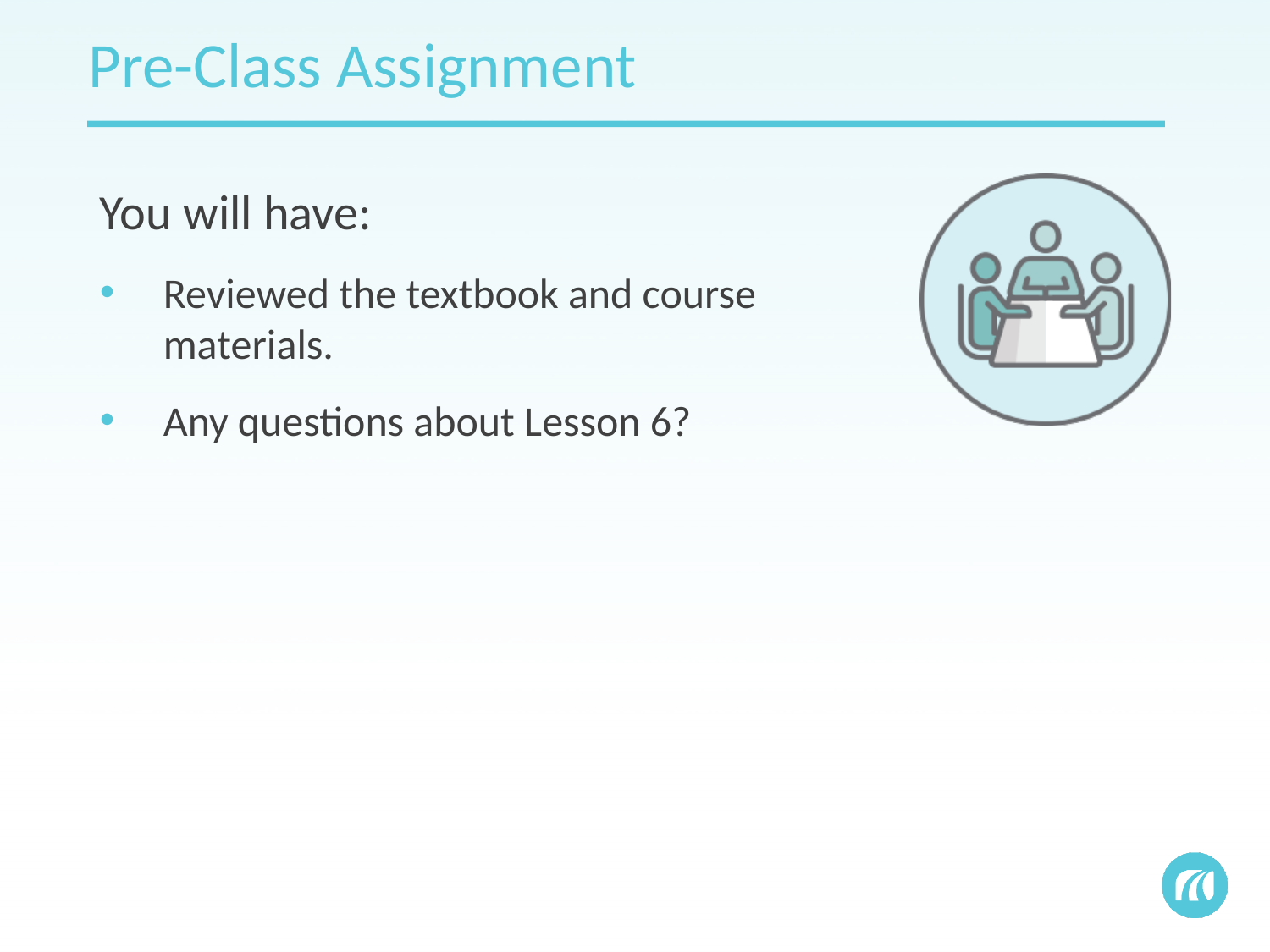

# Pre-Class Assignment
You will have:
Reviewed the textbook and course materials.
Any questions about Lesson 6?